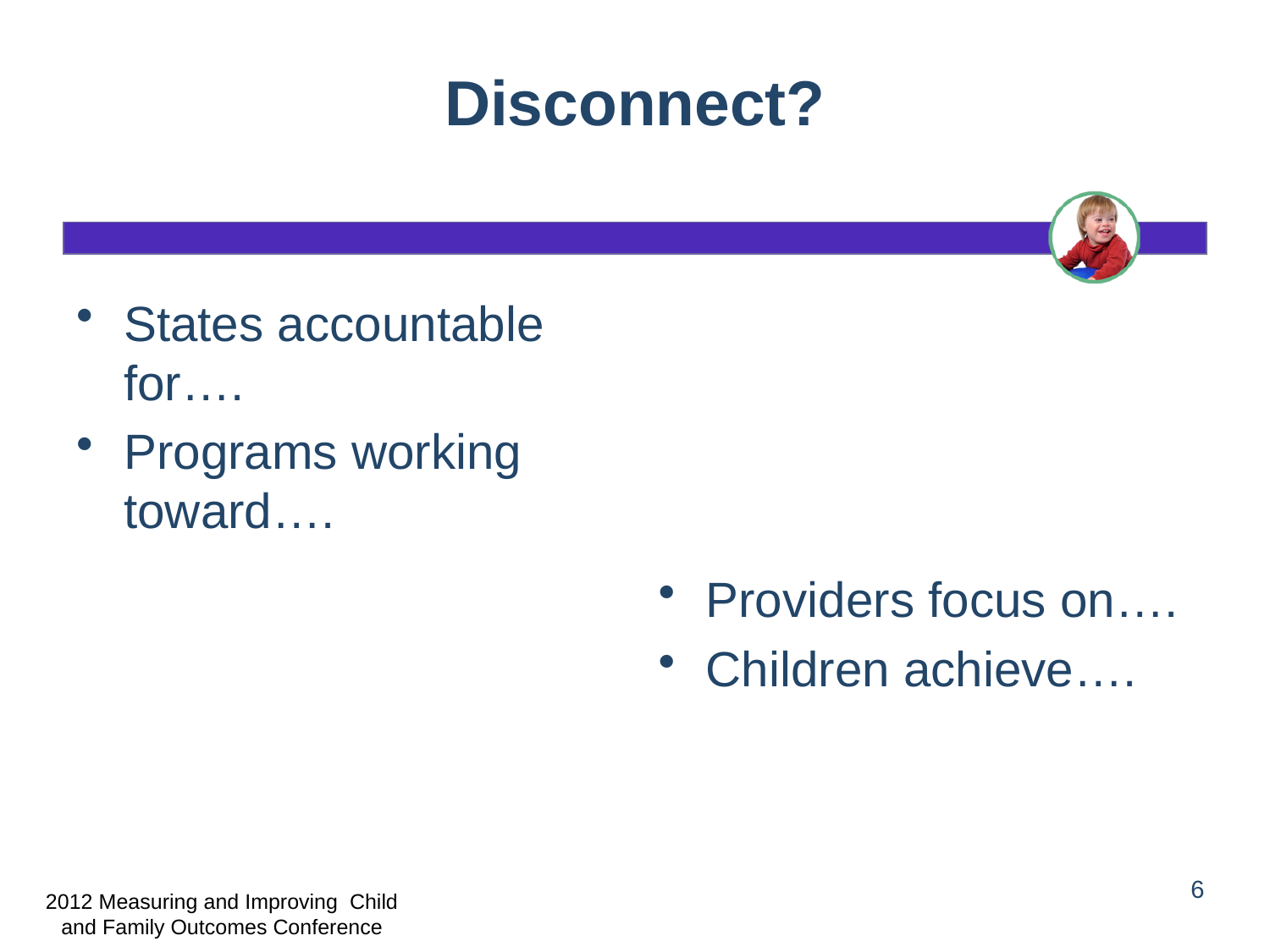

# Disconnect?
States accountable for….
Programs working toward….

Providers focus on….
Children achieve….
6
2012 Measuring and Improving  Child and Family Outcomes Conference